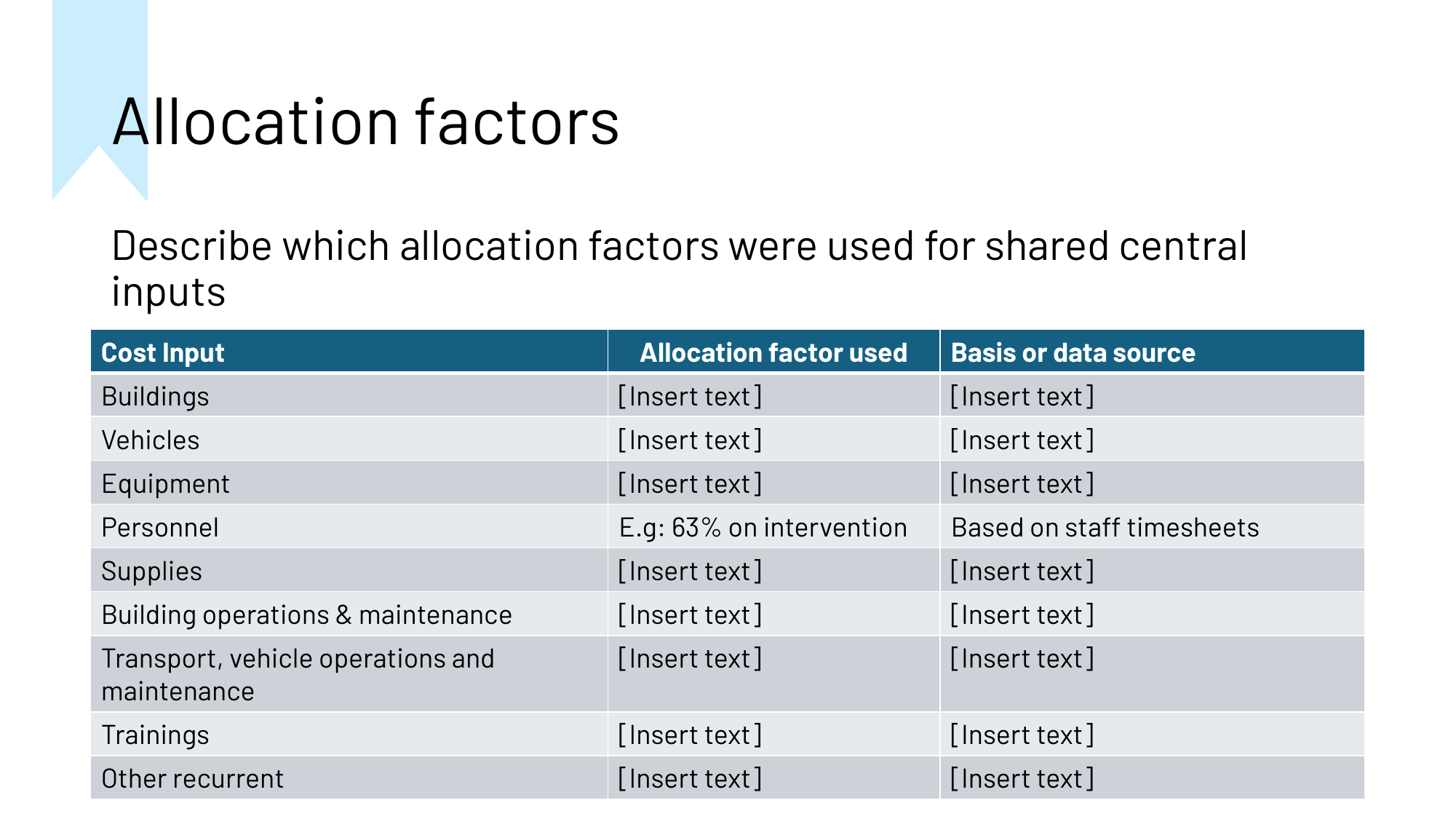

# Allocation factors

Describe which allocation factors were used for shared central inputs
| Cost Input | Allocation factor used | Basis or data source |
| --- | --- | --- |
| Buildings | [Insert text] | [Insert text] |
| Vehicles | [Insert text] | [Insert text] |
| Equipment | [Insert text] | [Insert text] |
| Personnel | E.g: 63% on intervention | Based on staff timesheets |
| Supplies | [Insert text] | [Insert text] |
| Building operations & maintenance | [Insert text] | [Insert text] |
| Transport, vehicle operations and maintenance | [Insert text] | [Insert text] |
| Trainings | [Insert text] | [Insert text] |
| Other recurrent | [Insert text] | [Insert text] |